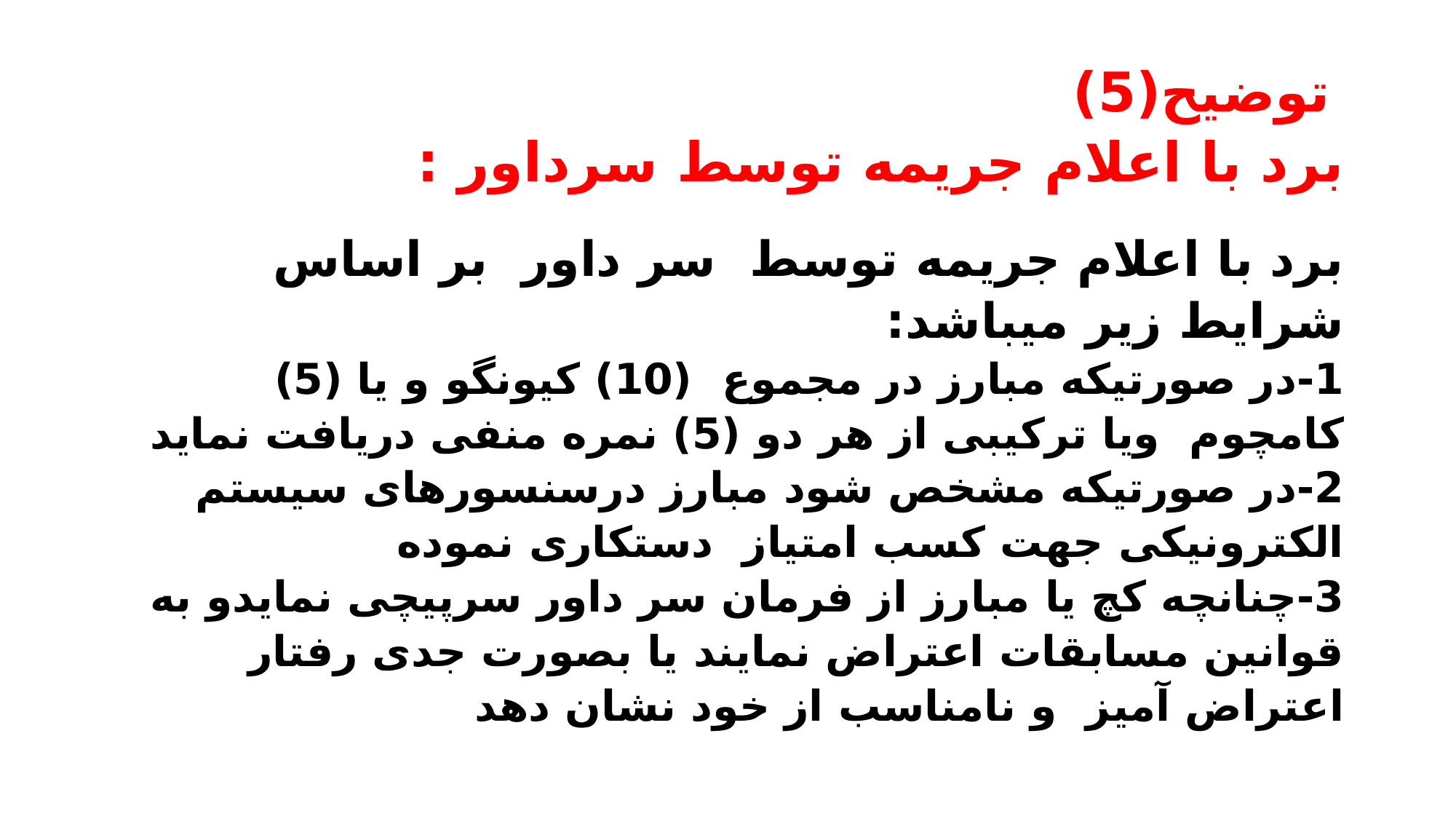

# توضيح(5) برد با اعلام جريمه توسط سرداور :
برد با اعلام جریمه توسط  سر داور  بر اساس شرایط زیر میباشد:
1-در صورتیکه مبارز در مجموع  (10) کیونگو و یا (5) کامچوم  ویا ترکیبی از هر دو (5) نمره منفی دریافت نماید
2-در صورتیکه مشخص شود مبارز درسنسورهای سیستم الکترونیکی جهت کسب امتیاز  دستکاری نموده
3-چنانچه کچ یا مبارز از فرمان سر داور سرپیچی نمایدو به قوانین مسابقات اعتراض نمایند یا بصورت جدی رفتار اعتراض آمیز  و نامناسب از خود نشان دهد